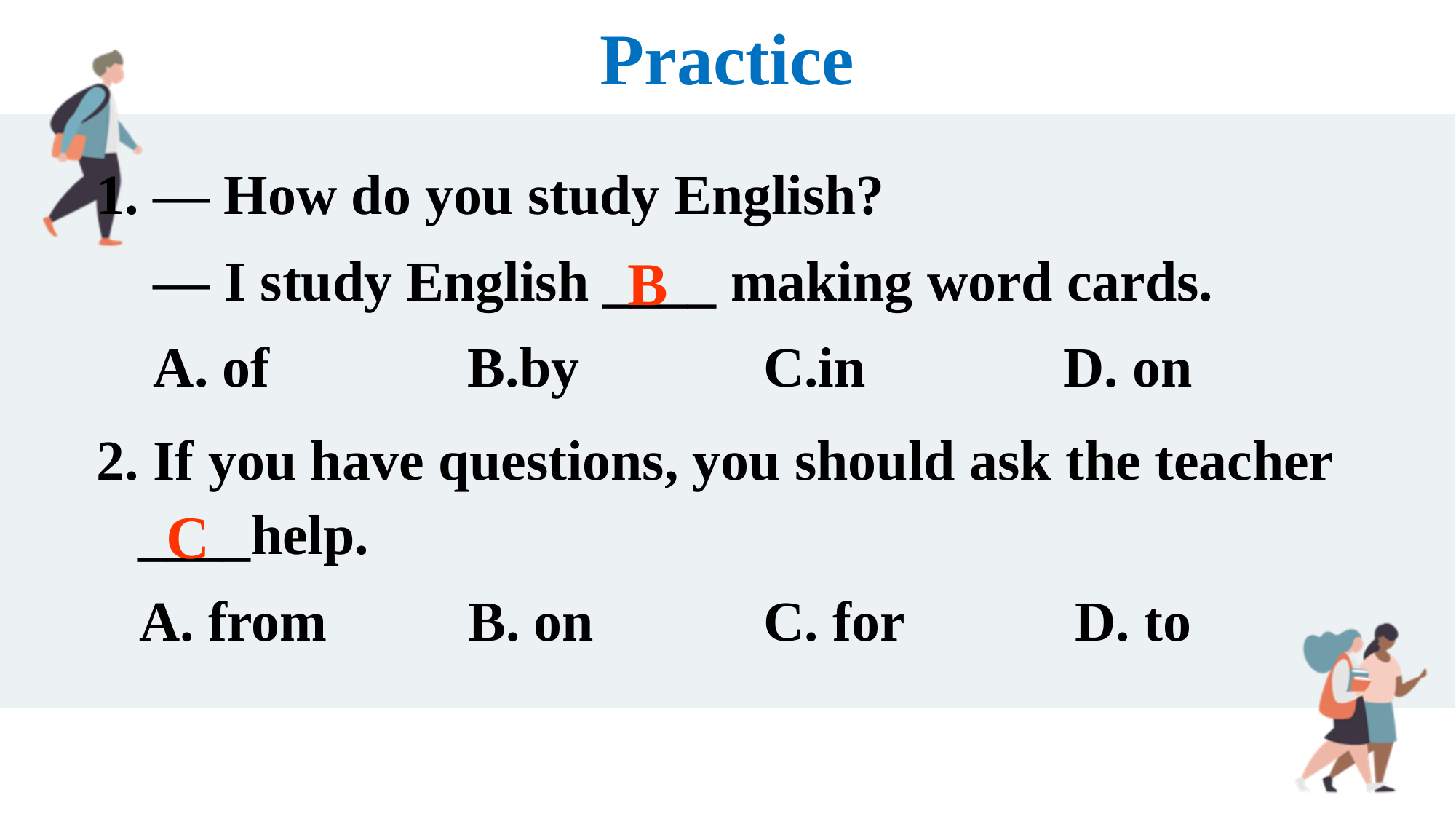

Practice
1. — How do you study English?
    — I study English ____ making word cards.
    A. of              B.by             C.in              D. on
2. If you have questions, you should ask the teacher ____help.
   A. from          B. on            C. for            D. to
B
C